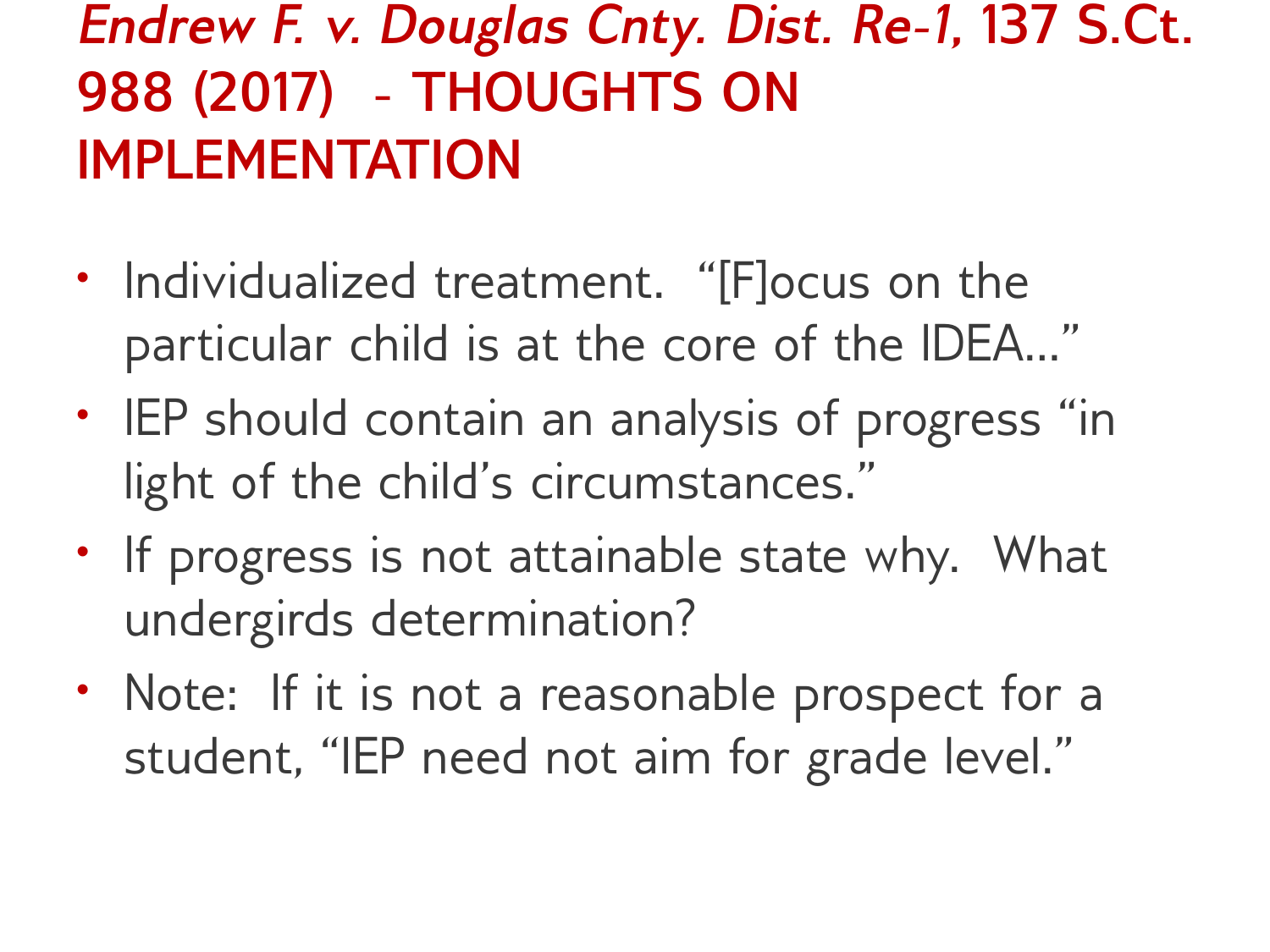

# Endrew F. v. Douglas Cnty. Dist. Re-1, 137 S.Ct. 988 (2017)  - THOUGHTS ON IMPLEMENTATION
Individualized treatment.  “[F]ocus on the particular child is at the core of the IDEA…”
IEP should contain an analysis of progress “in light of the child’s circumstances.”
If progress is not attainable state why.  What undergirds determination?
Note:  If it is not a reasonable prospect for a student, “IEP need not aim for grade level.”